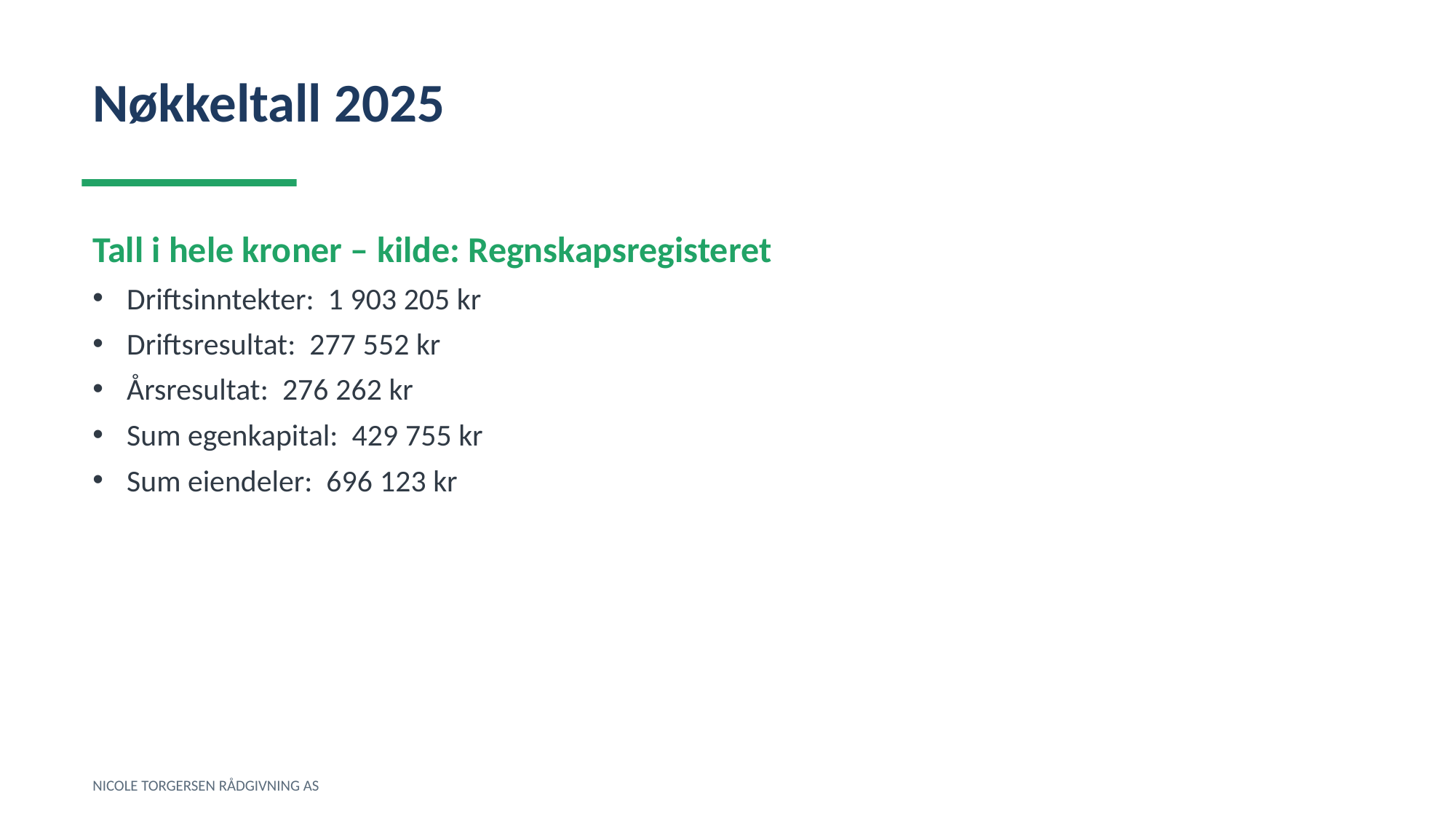

Nøkkeltall 2025

Tall i hele kroner – kilde: Regnskapsregisteret
Driftsinntekter:  1 903 205 kr
Driftsresultat:  277 552 kr
Årsresultat:  276 262 kr
Sum egenkapital:  429 755 kr
Sum eiendeler:  696 123 kr
NICOLE TORGERSEN RÅDGIVNING AS